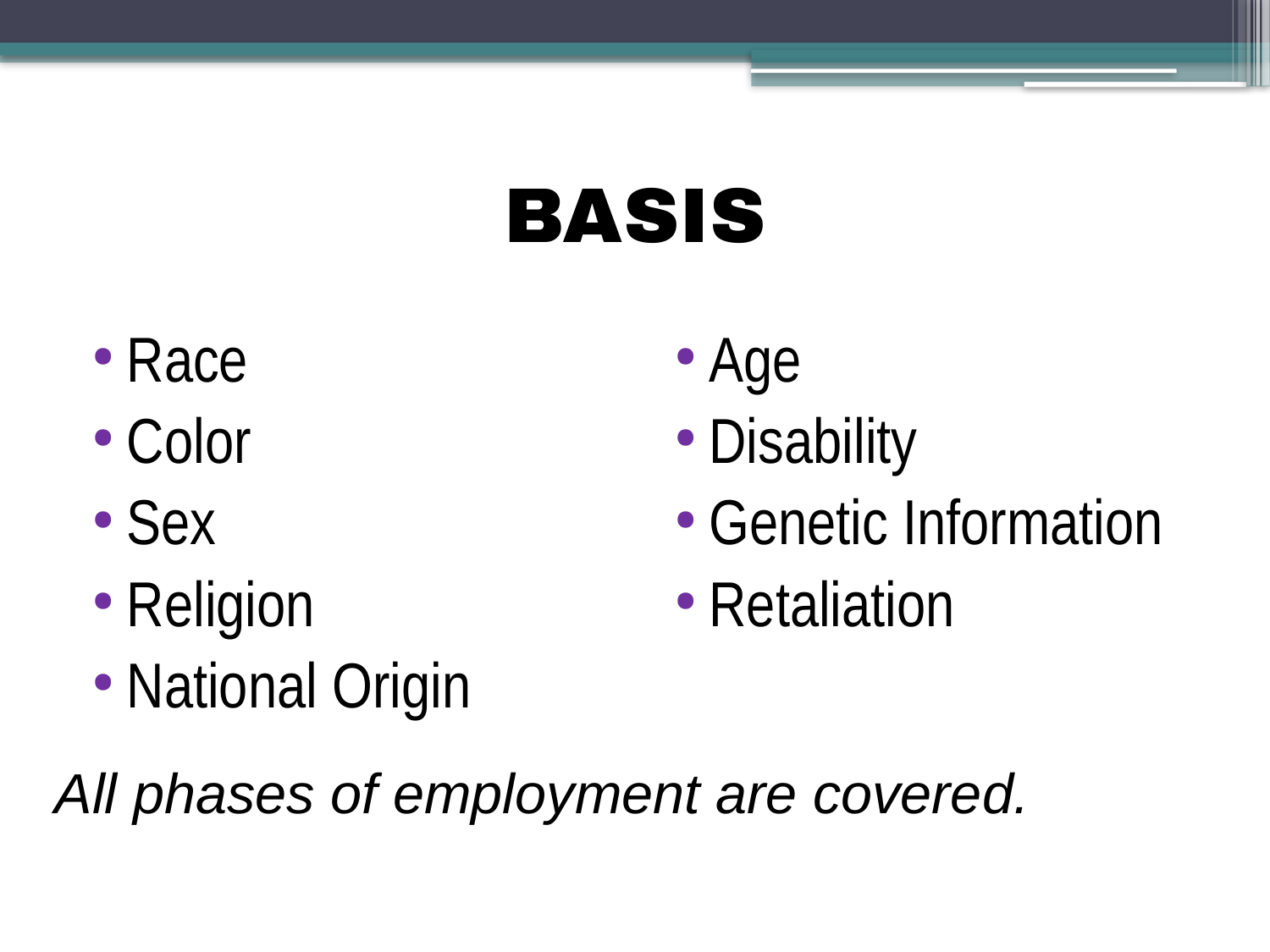

# BASIS
Race
Color
Sex
Religion
National Origin
Age
Disability
Genetic Information
Retaliation
All phases of employment are covered.